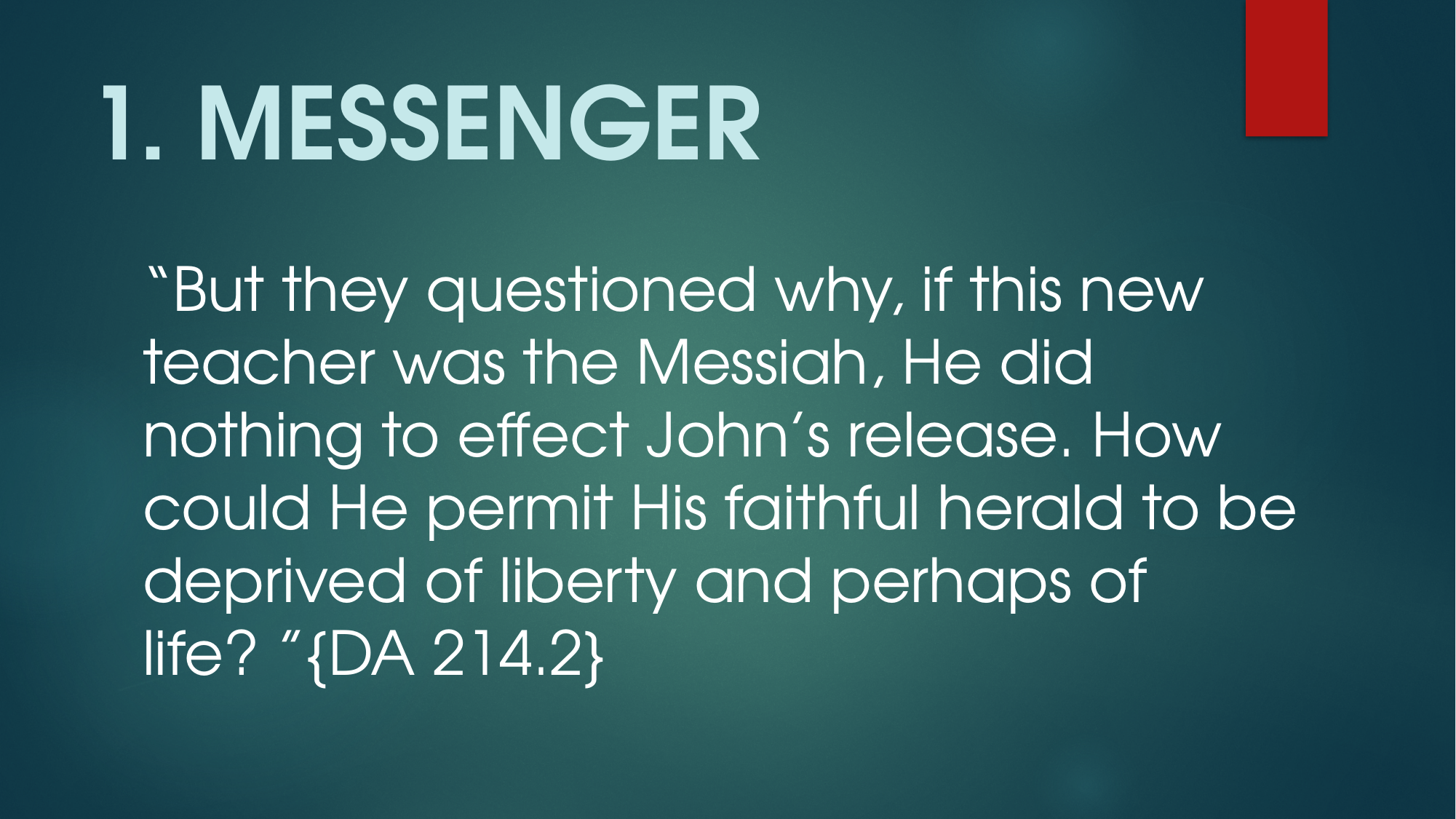

# 1. MESSENGER
“But they questioned why, if this new teacher was the Messiah, He did nothing to effect John’s release. How could He permit His faithful herald to be deprived of liberty and perhaps of life? ”{DA 214.2}